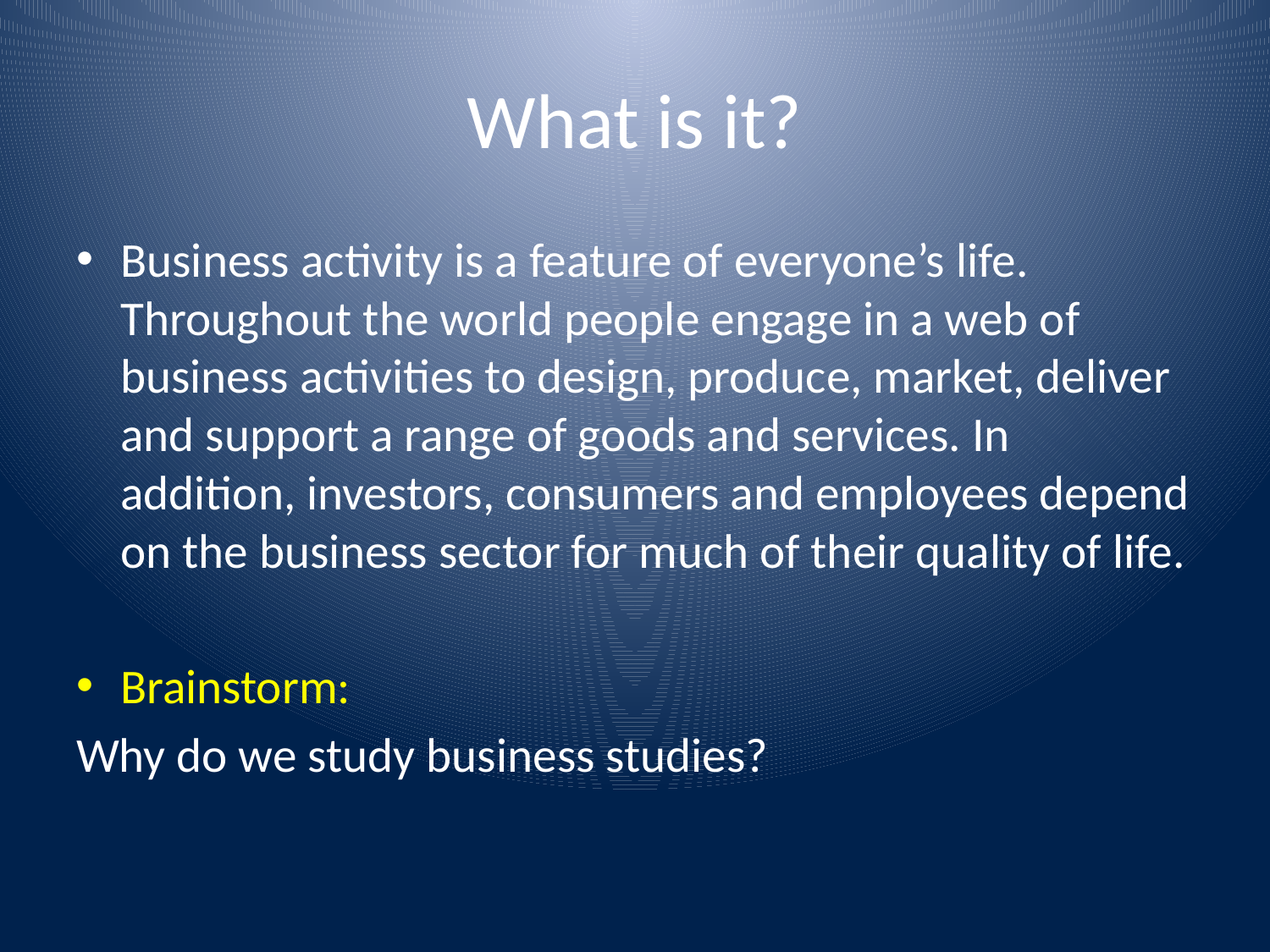

# What is it?
Business activity is a feature of everyone’s life. Throughout the world people engage in a web of business activities to design, produce, market, deliver and support a range of goods and services. In addition, investors, consumers and employees depend on the business sector for much of their quality of life.

Brainstorm:
Why do we study business studies?